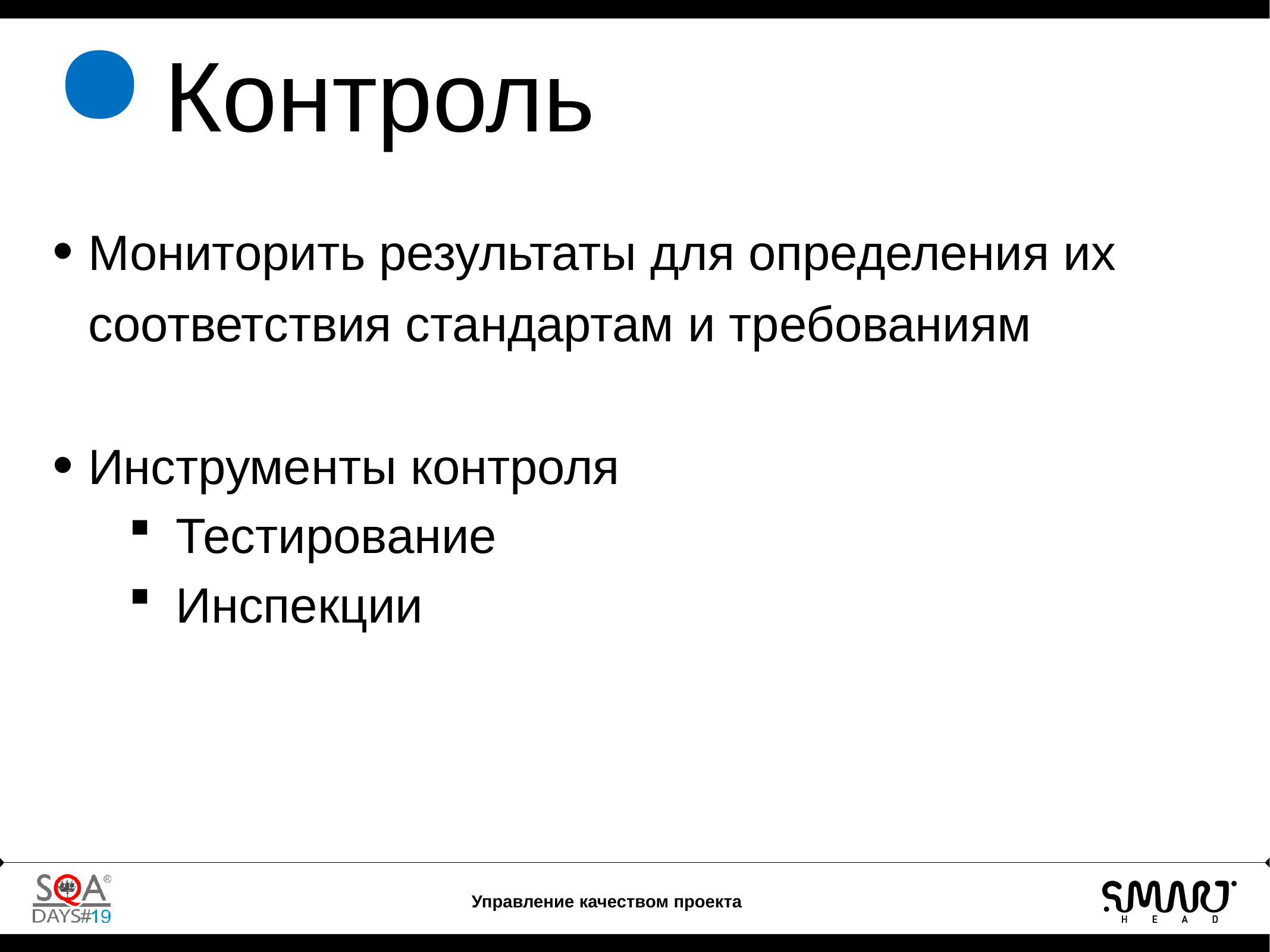

Контроль
Мониторить результаты для определения их соответствия стандартам и требованиям

Инструменты контроля
Тестирование
Инспекции